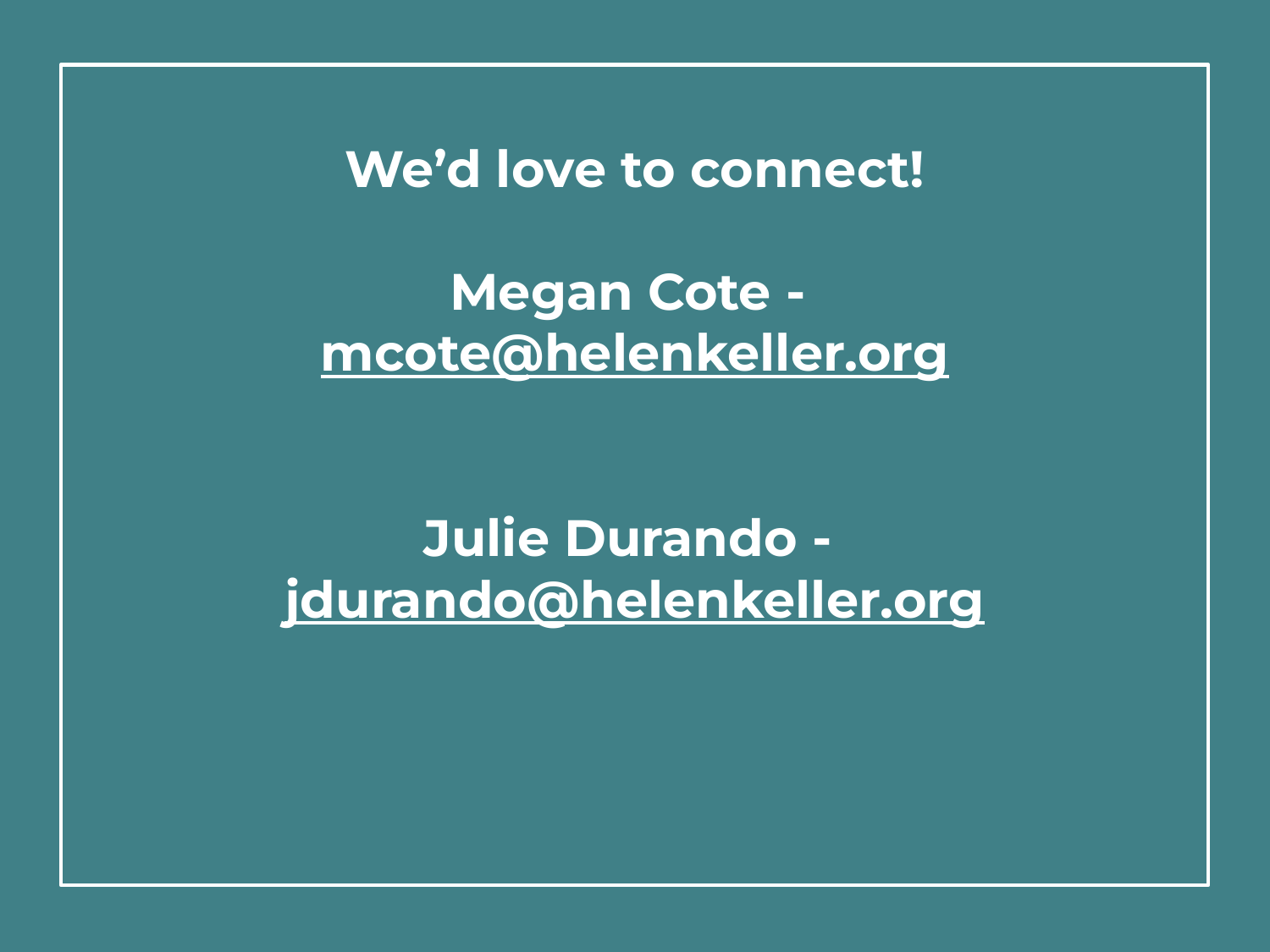

# We’d love to connect!

Megan Cote - mcote@helenkeller.org

Julie Durando -
jdurando@helenkeller.org